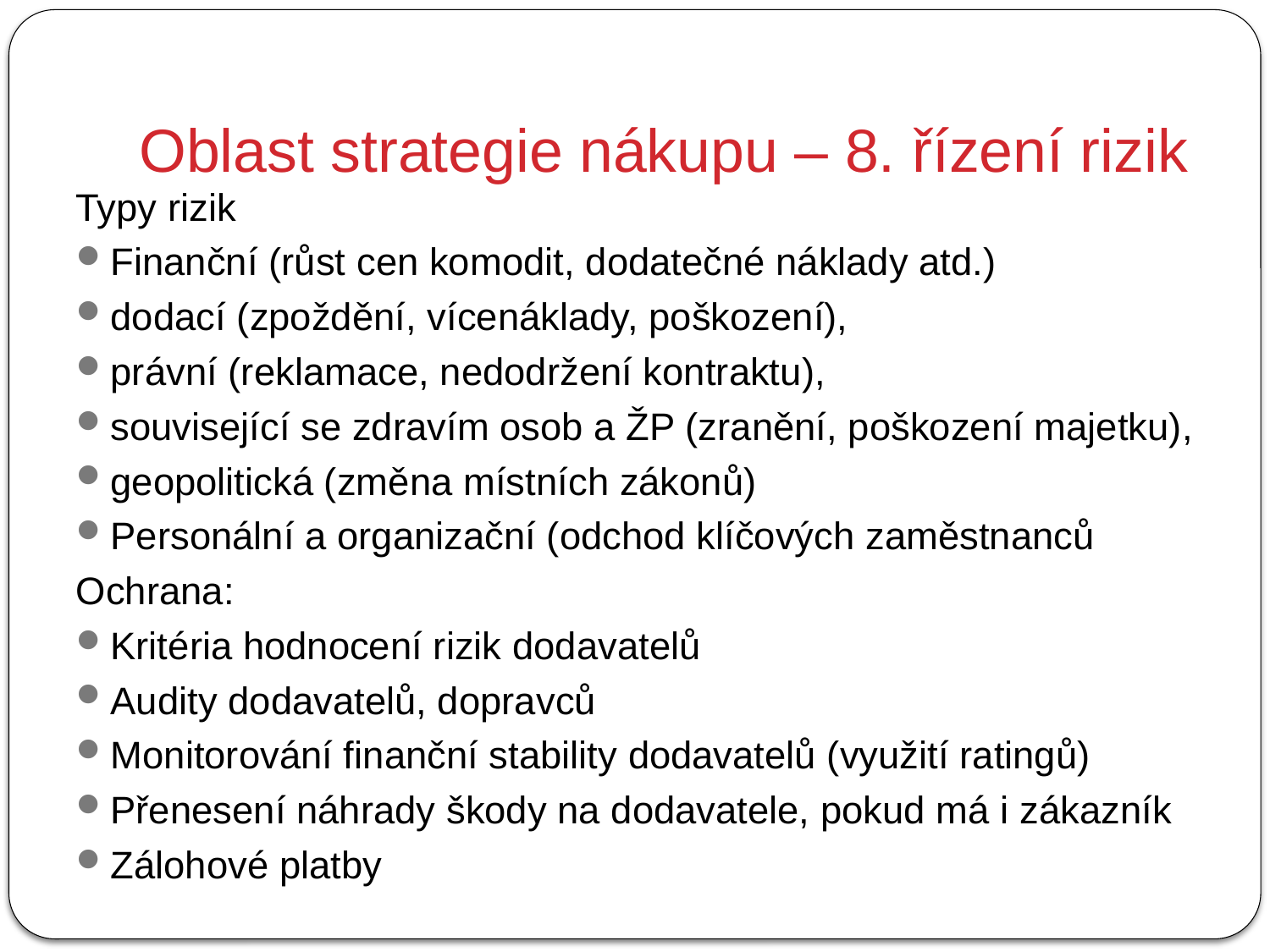

# Oblast strategie nákupu – 8. řízení rizik
Typy rizik
Finanční (růst cen komodit, dodatečné náklady atd.)
dodací (zpoždění, vícenáklady, poškození),
právní (reklamace, nedodržení kontraktu),
související se zdravím osob a ŽP (zranění, poškození majetku),
geopolitická (změna místních zákonů)
Personální a organizační (odchod klíčových zaměstnanců
Ochrana:
Kritéria hodnocení rizik dodavatelů
Audity dodavatelů, dopravců
Monitorování finanční stability dodavatelů (využití ratingů)
Přenesení náhrady škody na dodavatele, pokud má i zákazník
Zálohové platby